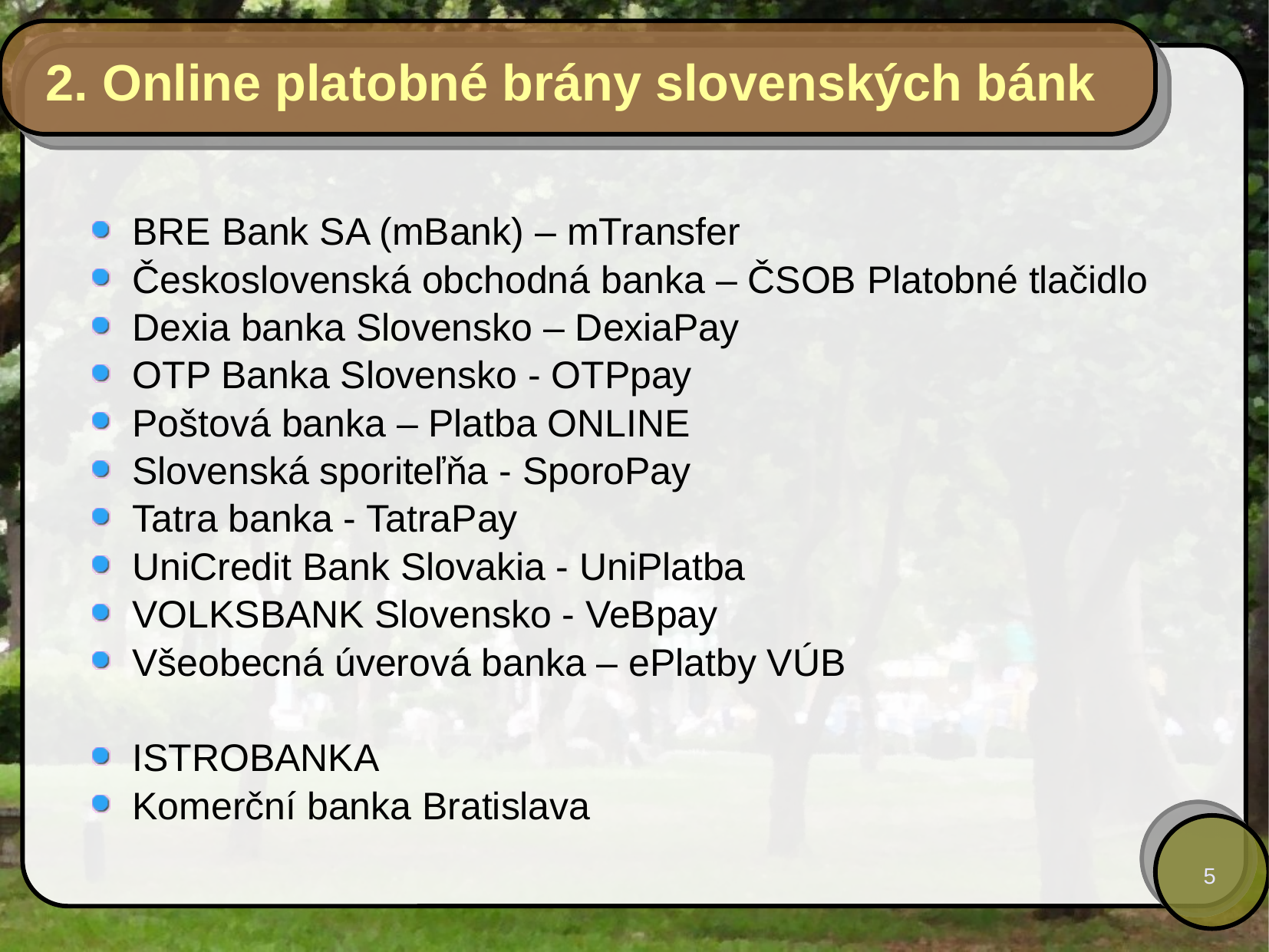

# 2. Online platobné brány slovenských bánk

BRE Bank SA (mBank) – mTransfer
Československá obchodná banka – ČSOB Platobné tlačidlo
Dexia banka Slovensko – DexiaPay
OTP Banka Slovensko - OTPpay
Poštová banka – Platba ONLINE
Slovenská sporiteľňa - SporoPay
Tatra banka - TatraPay
UniCredit Bank Slovakia - UniPlatba
VOLKSBANK Slovensko - VeBpay
Všeobecná úverová banka – ePlatby VÚB

ISTROBANKA
Komerční banka Bratislava
5